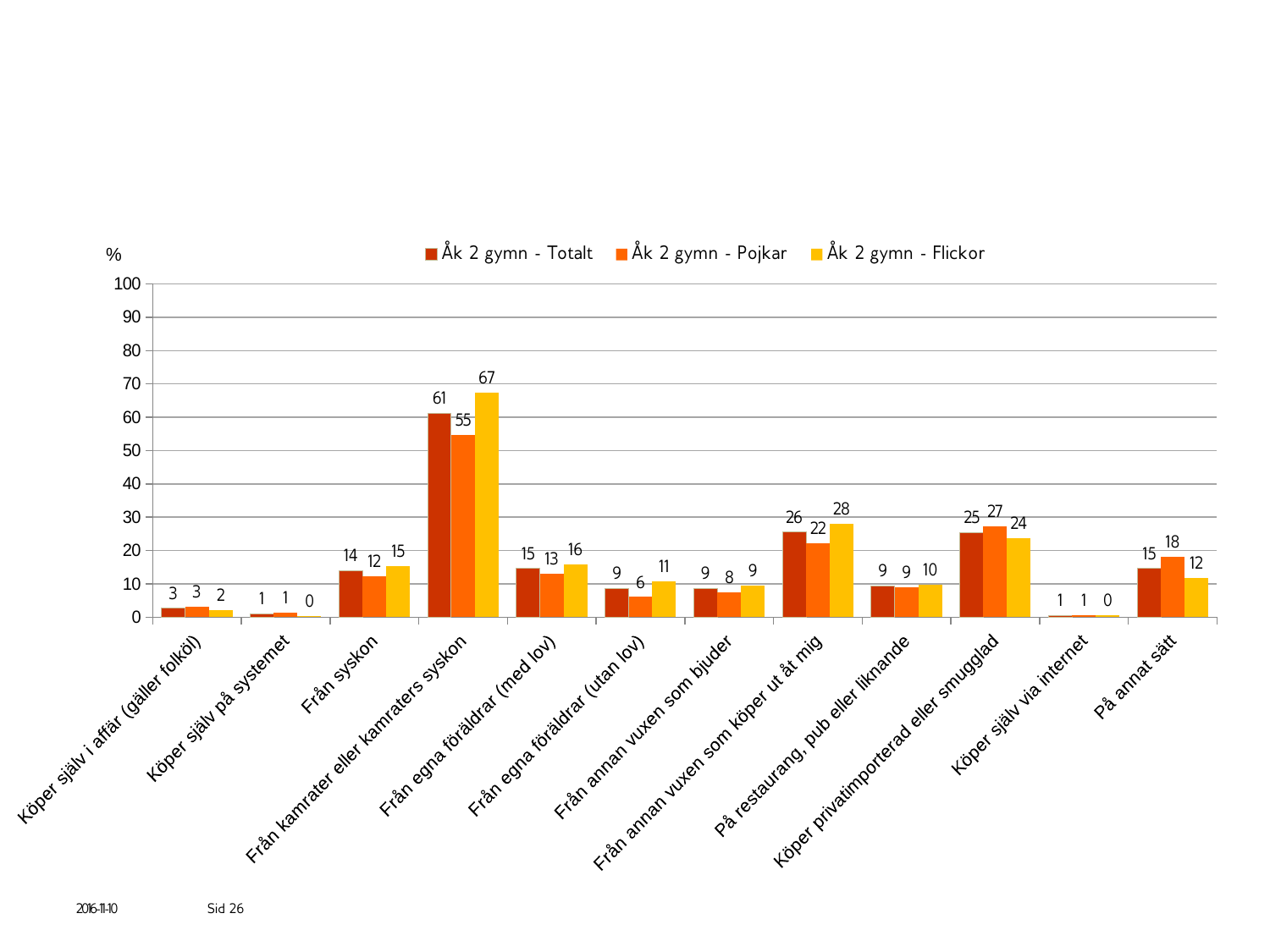

# Hur får du vanligen tag på alkohol? (av de som dricker alkohol och är under 18 år)

### Chart

| Category | Åk 2 gymn - Totalt | Åk 2 gymn - Pojkar | Åk 2 gymn - Flickor |
|---|---|---|---|
| Köper själv i affär (gäller folköl) | 2.6503923278116828 | 3.159922928709056 | 2.1178027796161483 |
| Köper själv på systemet | 0.9938971229293809 | 1.464354527938343 | 0.4632693580410324 |
| Från syskon | 14.036617262423714 | 12.29287090558767 | 15.42025148908008 |
| Från kamrater eller kamraters syskon | 61.27288578901482 | 54.60500963391137 | 67.37260092653872 |
| Från egna föräldrar (med lov) | 14.577157802964255 | 12.947976878612716 | 15.784248841826603 |
| Från egna föräldrar (utan lov) | 8.596338273757627 | 6.088631984585742 | 10.688285903375249 |
| Från annan vuxen som bjuder | 8.63121185701831 | 7.514450867052023 | 9.397749834546659 |
| Från annan vuxen som köper ut åt mig | 25.510026155187443 | 22.15799614643545 | 28.093977498345467 |
| På restaurang, pub eller liknande | 9.45074106364429 | 9.017341040462428 | 9.728656518861682 |
| Köper privatimporterad eller smugglad | 25.475152571926767 | 27.28323699421965 | 23.626737260092654 |
| Köper själv via internet | 0.5928509154315605 | 0.5780346820809248 | 0.4963600264725348 |
| På annat sätt | 14.664341761115955 | 18.034682080924856 | 11.879549966909332 |
2016-11-10
Sid 26